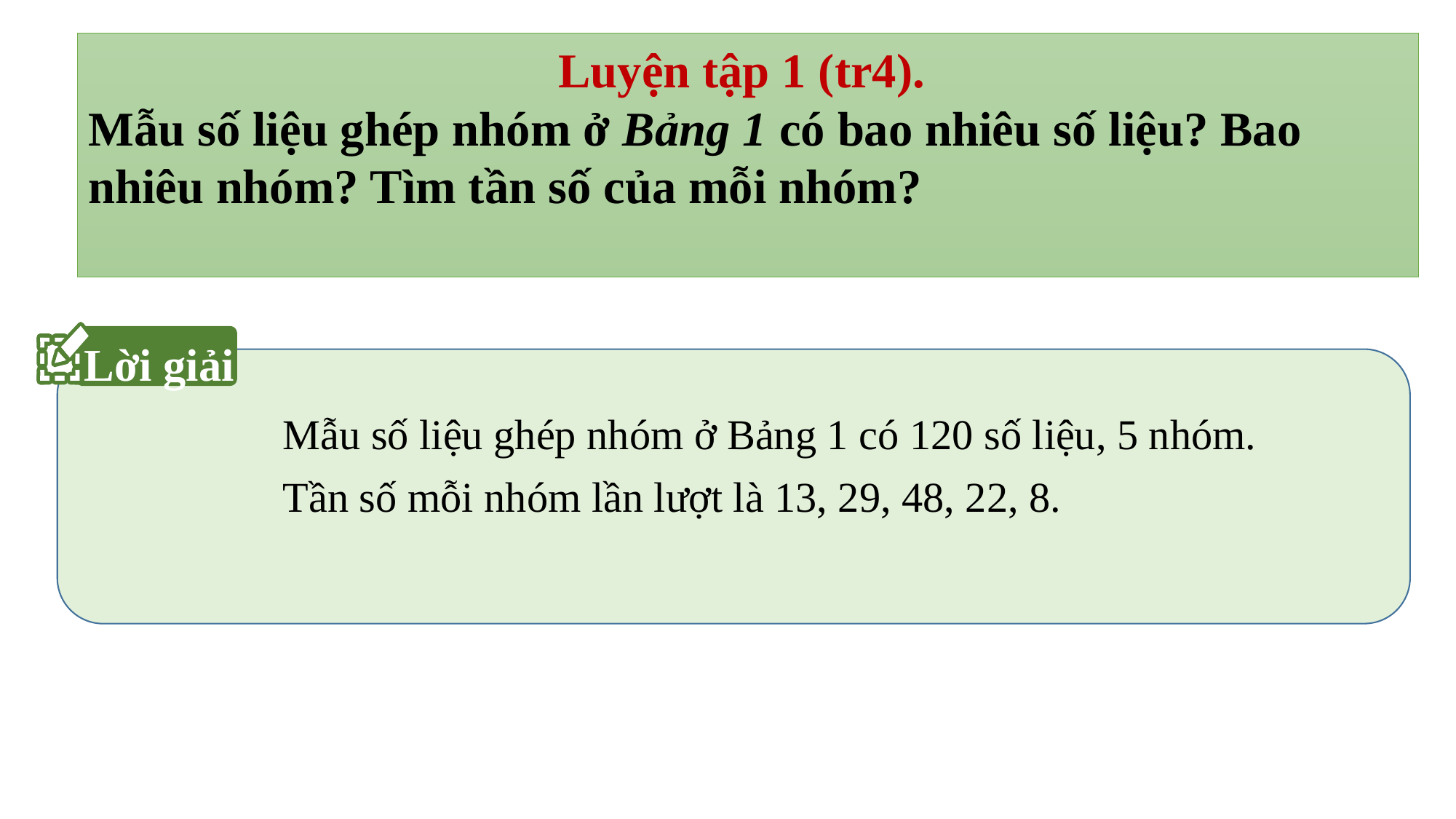

Luyện tập 1 (tr4).
Mẫu số liệu ghép nhóm ở Bảng 1 có bao nhiêu số liệu? Bao nhiêu nhóm? Tìm tần số của mỗi nhóm?

Lời giải

Mẫu số liệu ghép nhóm ở Bảng 1 có 120 số liệu, 5 nhóm.
Tần số mỗi nhóm lần lượt là 13, 29, 48, 22, 8.